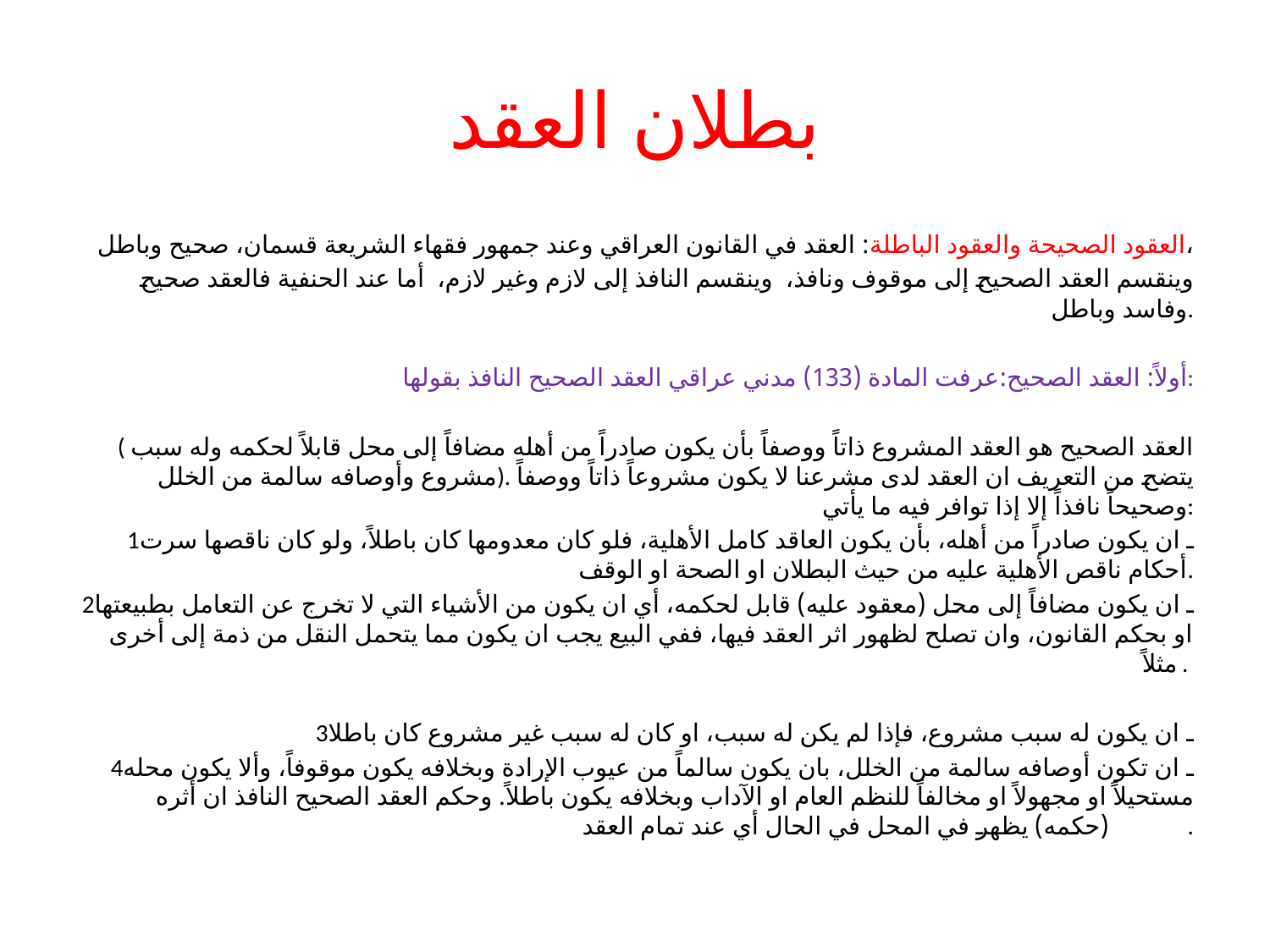

# بطلان العقد
العقود الصحيحة والعقود الباطلة: العقد في القانون العراقي وعند جمهور فقهاء الشريعة قسمان، صحيح وباطل،
  وينقسم العقد الصحيح إلى موقوف ونافذ،  وينقسم النافذ إلى لازم وغير لازم،  أما عند الحنفية فالعقد صحيح وفاسد وباطل.

أولاً: العقد الصحيح:عرفت المادة (133) مدني عراقي العقد الصحيح النافذ بقولها:

( العقد الصحيح هو العقد المشروع ذاتاً ووصفاً بأن يكون صادراً من أهله مضافاً إلى محل قابلاً لحكمه وله سبب مشروع وأوصافه سالمة من الخلل). يتضح من التعريف ان العقد لدى مشرعنا لا يكون مشروعاً ذاتاً ووصفاً وصحيحاً نافذاً إلا إذا توافر فيه ما يأتي:
1ـ ان يكون صادراً من أهله، بأن يكون العاقد كامل الأهلية، فلو كان معدومها كان باطلاً، ولو كان ناقصها سرت أحكام ناقص الأهلية عليه من حيث البطلان او الصحة او الوقف.
2ـ ان يكون مضافاً إلى محل (معقود عليه) قابل لحكمه، أي ان يكون من الأشياء التي لا تخرج عن التعامل بطبيعتها او بحكم القانون، وان تصلح لظهور اثر العقد فيها، ففي البيع يجب ان يكون مما يتحمل النقل من ذمة إلى أخرى مثلاً.

3ـ ان يكون له سبب مشروع، فإذا لم يكن له سبب، او كان له سبب غير مشروع كان باطلا
4ـ ان تكون أوصافه سالمة من الخلل، بان يكون سالماً من عيوب الإرادة وبخلافه يكون موقوفاً، وألا يكون محله مستحيلاً او مجهولاً او مخالفاً للنظم العام او الآداب وبخلافه يكون باطلاً. وحكم العقد الصحيح النافذ ان أثره (حكمه) يظهر في المحل في الحال أي عند تمام العقد.